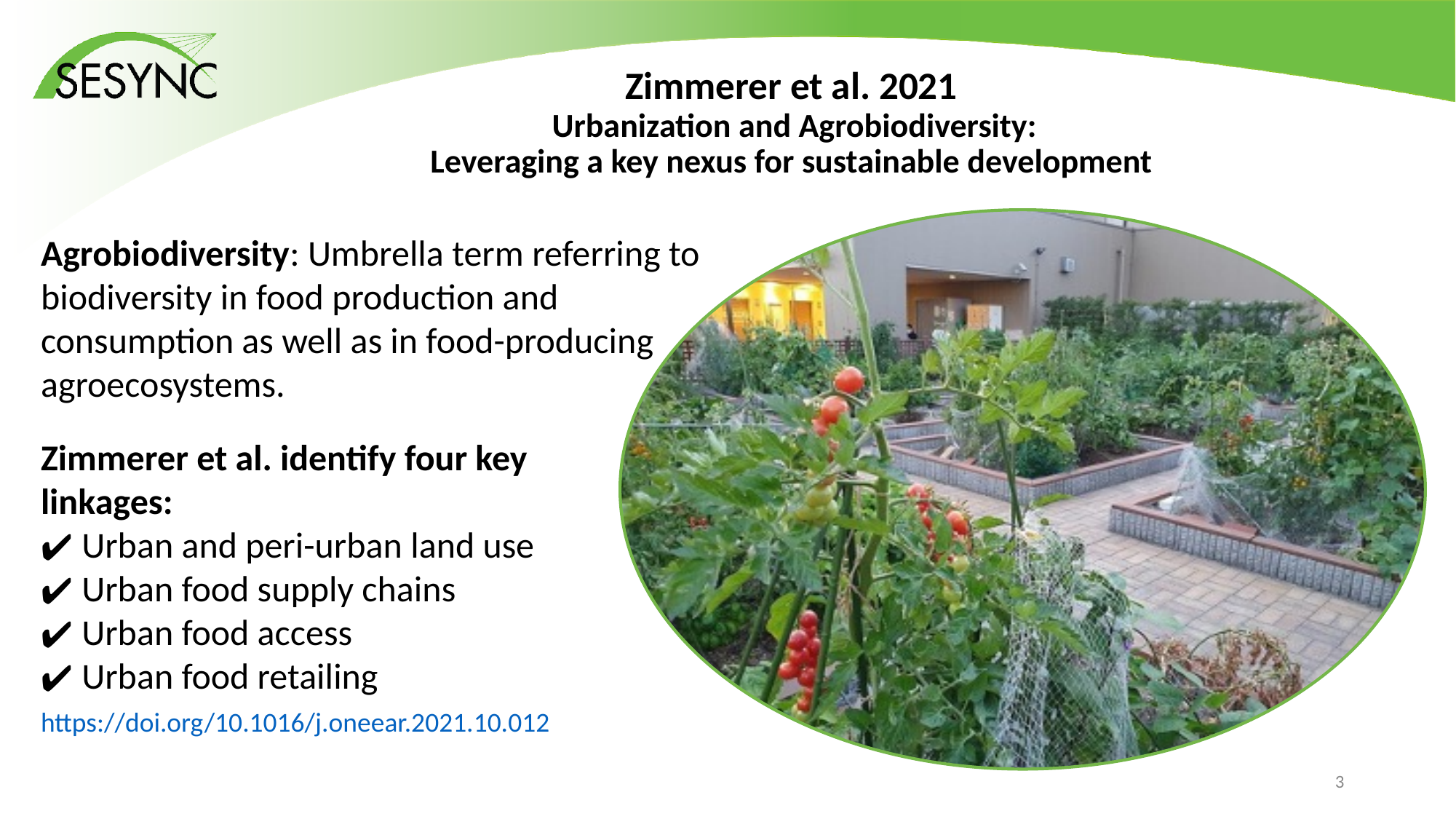

# Zimmerer et al. 2021 Urbanization and Agrobiodiversity: Leveraging a key nexus for sustainable development

Agrobiodiversity: Umbrella term referring to
biodiversity in food production and
consumption as well as in food-producing
agroecosystems.

Zimmerer et al. identify four key
linkages:
Urban and peri-urban land use
Urban food supply chains
Urban food access
Urban food retailing

https://doi.org/10.1016/j.oneear.2021.10.012

3